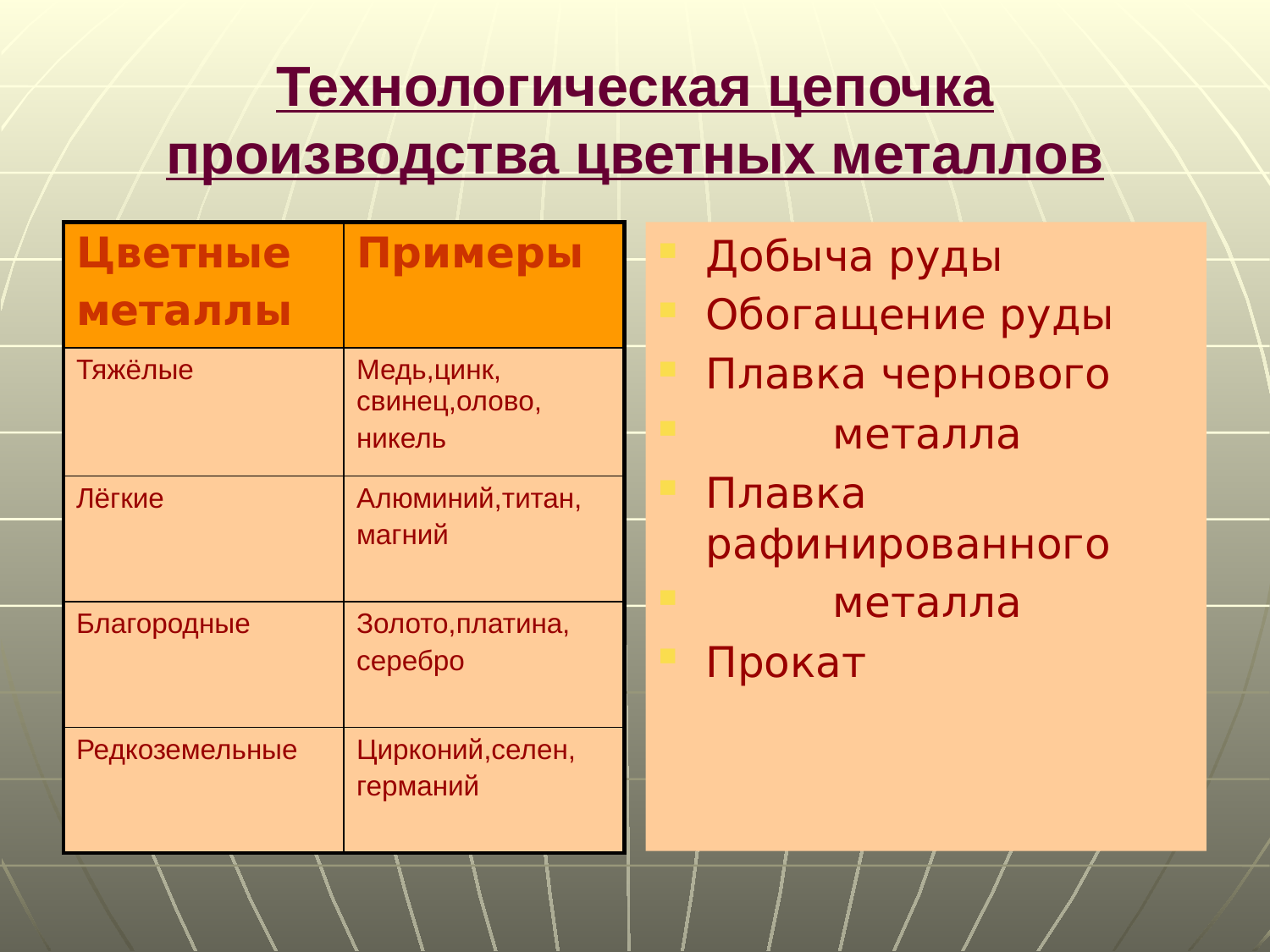

# Технологическая цепочка производства цветных металлов
| Цветные металлы | Примеры |
| --- | --- |
| Тяжёлые | Медь,цинк, свинец,олово, никель |
| Лёгкие | Алюминий,титан, магний |
| Благородные | Золото,платина, серебро |
| Редкоземельные | Цирконий,селен, германий |
Добыча руды
Обогащение руды
Плавка чернового
	металла
Плавка рафинированного
	металла
Прокат